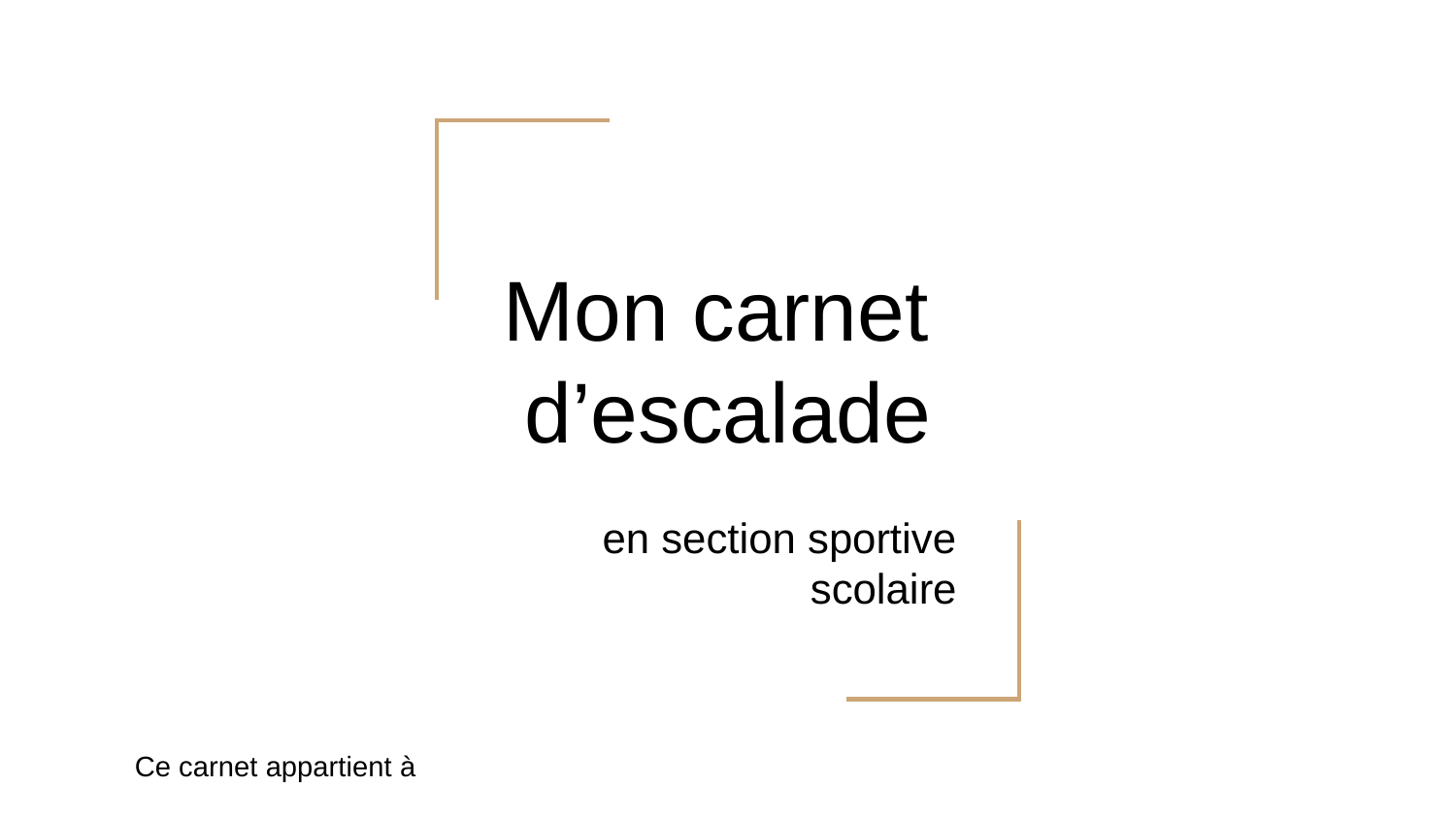

# Mon carnet  d’escalade
en section sportive scolaire
Ce carnet appartient à